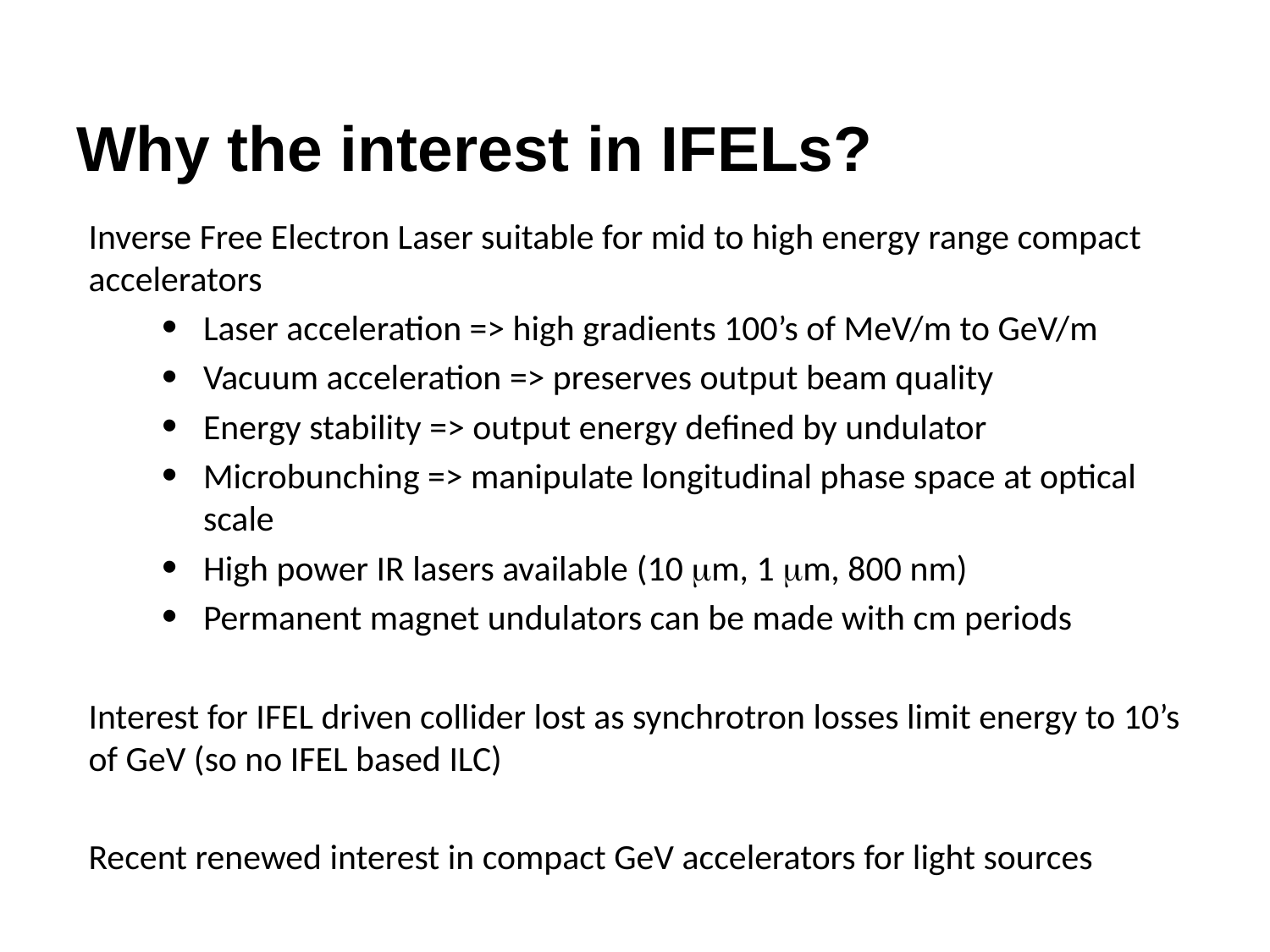

# Why the interest in IFELs?
Inverse Free Electron Laser suitable for mid to high energy range compact accelerators
Laser acceleration => high gradients 100’s of MeV/m to GeV/m
Vacuum acceleration => preserves output beam quality
Energy stability => output energy defined by undulator
Microbunching => manipulate longitudinal phase space at optical scale
High power IR lasers available (10 μm, 1 μm, 800 nm)
Permanent magnet undulators can be made with cm periods

Interest for IFEL driven collider lost as synchrotron losses limit energy to 10’s of GeV (so no IFEL based ILC)

Recent renewed interest in compact GeV accelerators for light sources